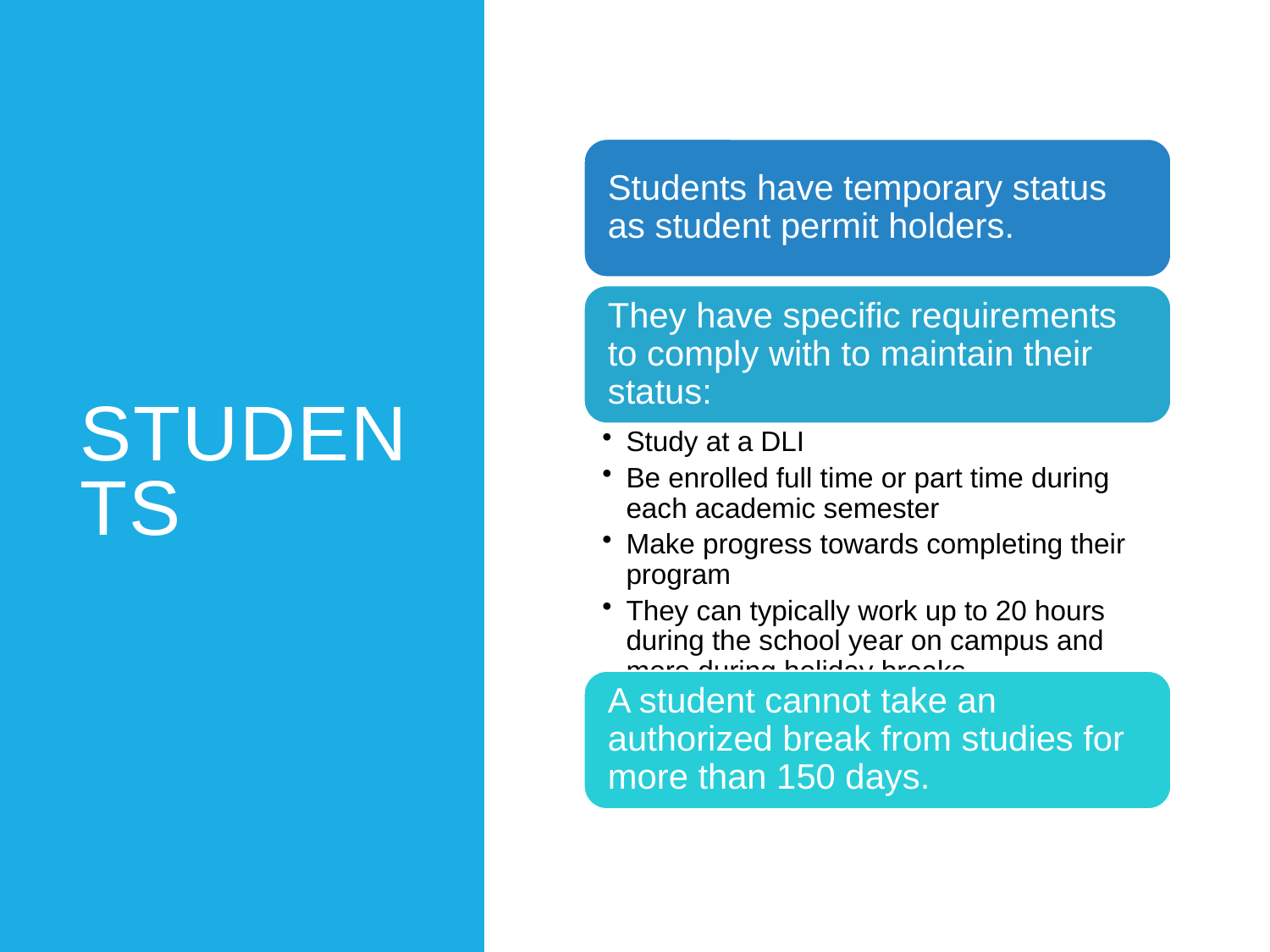

# students
Students have temporary status as student permit holders.
They have specific requirements to comply with to maintain their status:
Study at a DLI
Be enrolled full time or part time during each academic semester
Make progress towards completing their program
They can typically work up to 20 hours during the school year on campus and more during holiday breaks.
A student cannot take an authorized break from studies for more than 150 days.